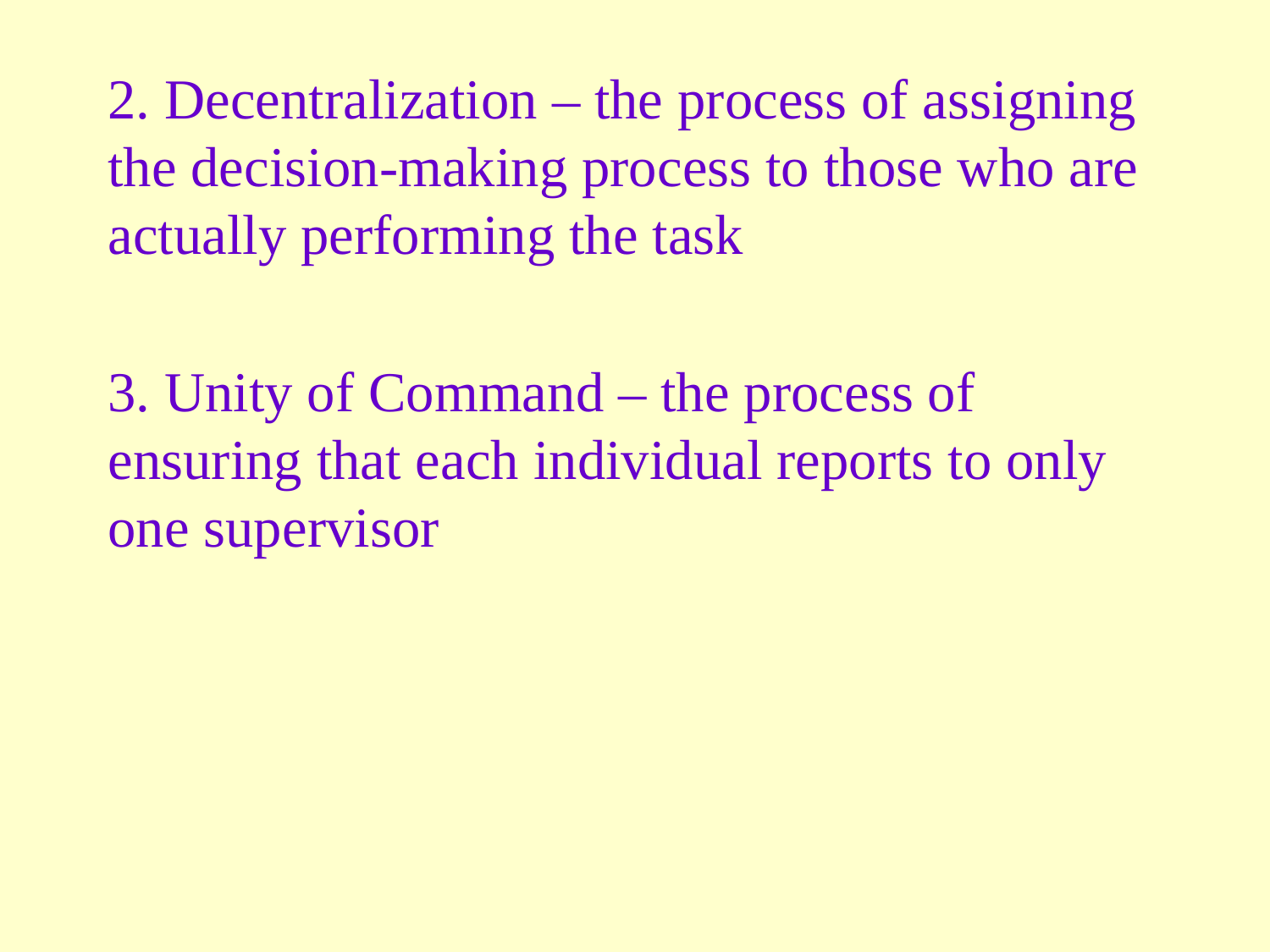

2. Decentralization – the process of assigning the decision-making process to those who are actually performing the task

3. Unity of Command – the process of ensuring that each individual reports to only one supervisor